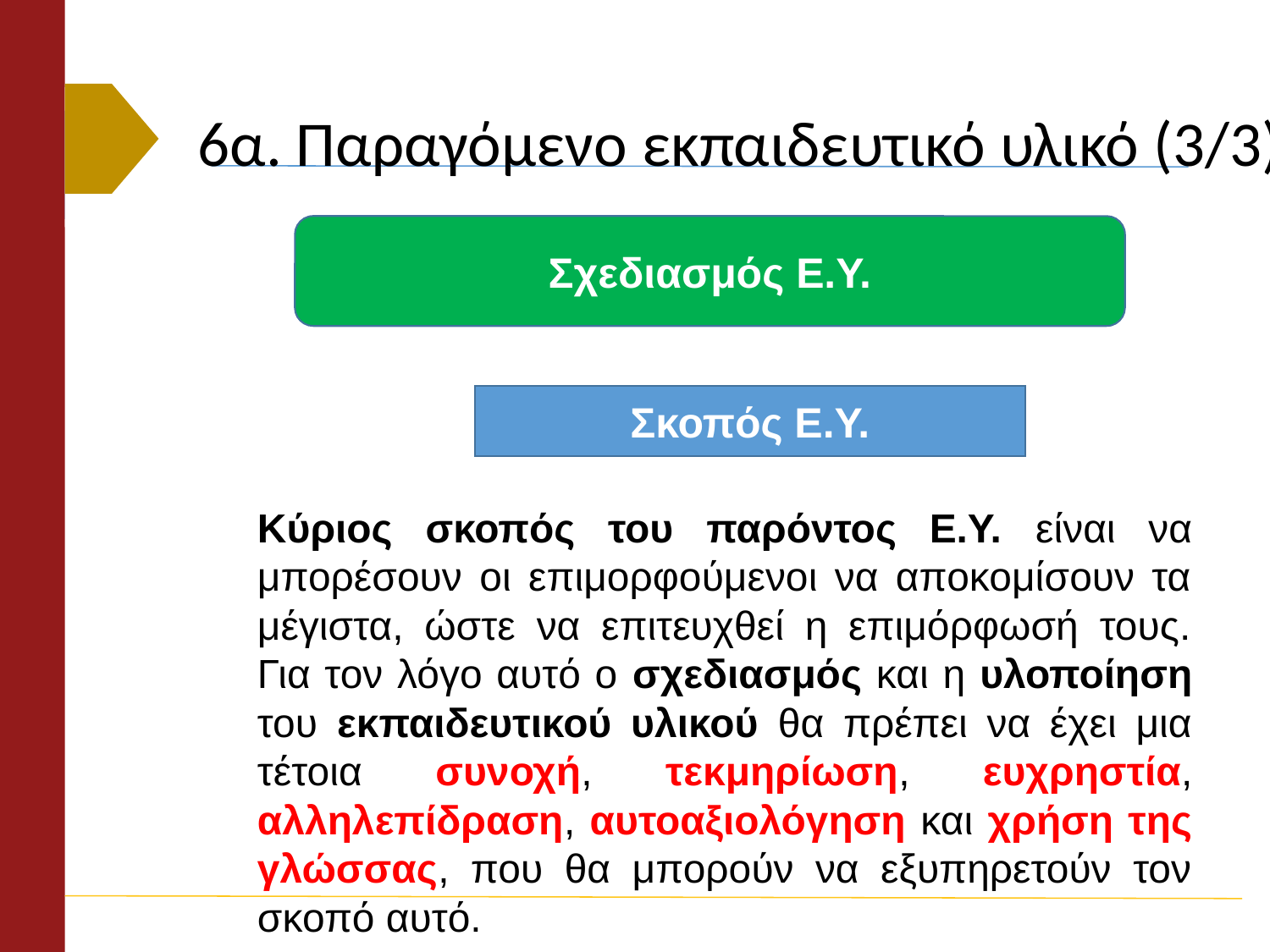

# 6α. Παραγόμενο εκπαιδευτικό υλικό (3/3)
Σχεδιασμός Ε.Υ.
Σκοπός Ε.Υ.
Κύριος σκοπός του παρόντος Ε.Υ. είναι να μπορέσουν οι επιμορφούμενοι να αποκομίσουν τα μέγιστα, ώστε να επιτευχθεί η επιμόρφωσή τους. Για τον λόγο αυτό ο σχεδιασμός και η υλοποίηση του εκπαιδευτικού υλικού θα πρέπει να έχει μια τέτοια συνοχή, τεκμηρίωση, ευχρηστία, αλληλεπίδραση, αυτοαξιολόγηση και χρήση της γλώσσας, που θα μπορούν να εξυπηρετούν τον σκοπό αυτό.